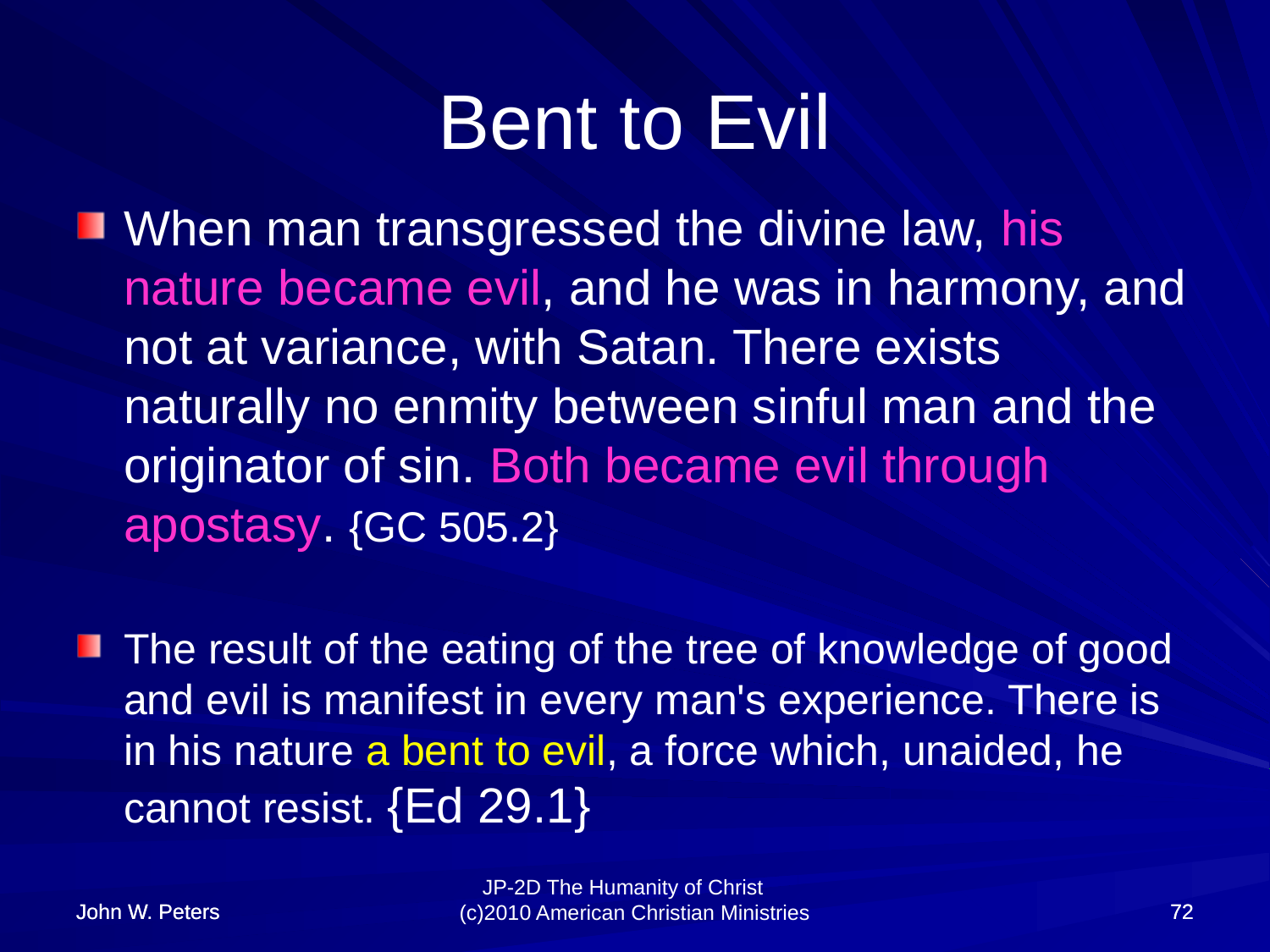

# Bent to Evil
When man transgressed the divine law, his nature became evil, and he was in harmony, and not at variance, with Satan. There exists naturally no enmity between sinful man and the originator of sin. Both became evil through apostasy. {GC 505.2}

The result of the eating of the tree of knowledge of good and evil is manifest in every man's experience. There is in his nature a bent to evil, a force which, unaided, he cannot resist. {Ed 29.1}

John W. Peters
John W. Peters
72
72
JP-2D The Humanity of Christ     (c)2010 American Christian Ministries